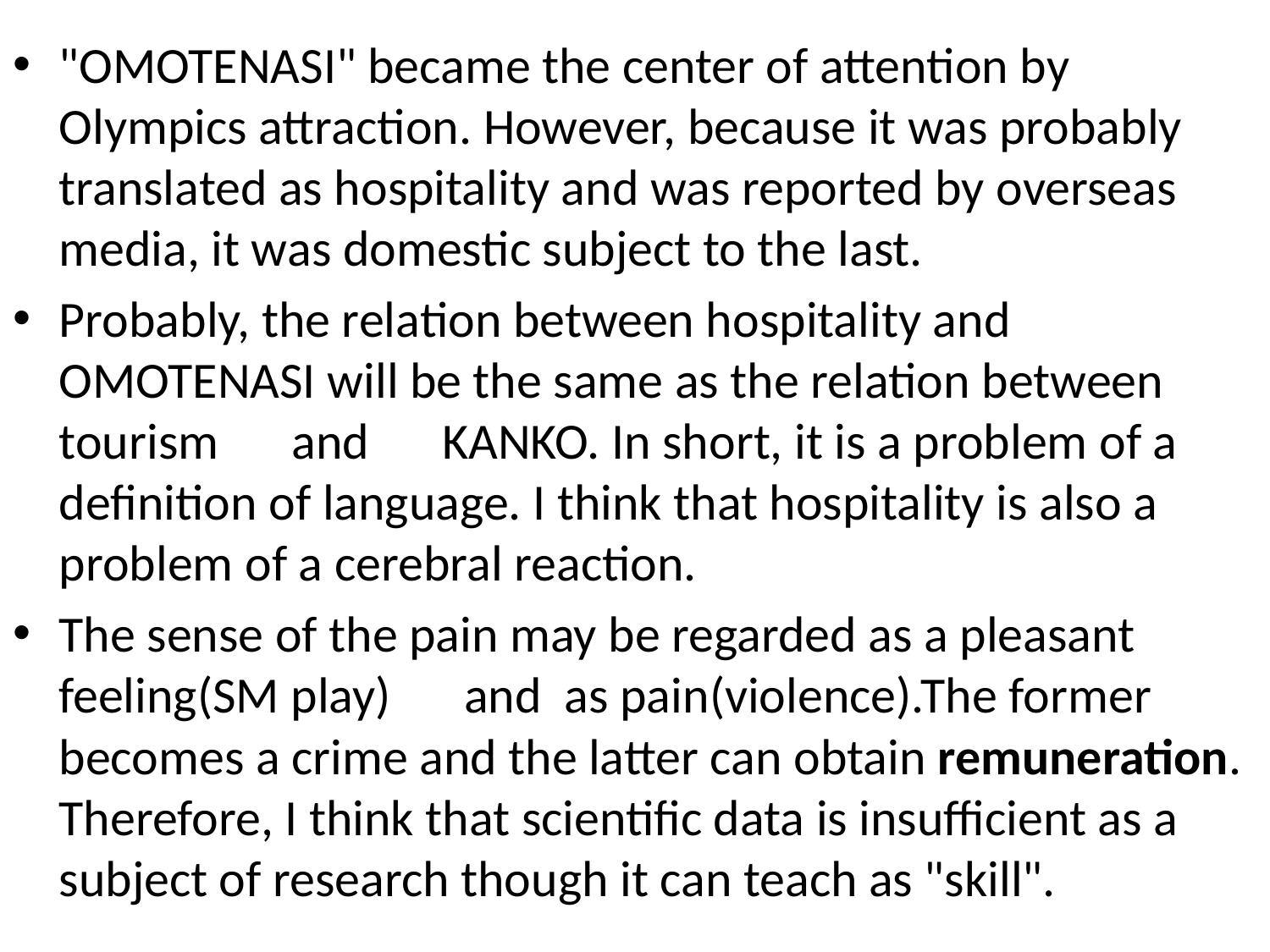

"OMOTENASI" became the center of attention by Olympics attraction. However, because it was probably translated as hospitality and was reported by overseas media, it was domestic subject to the last.
Probably, the relation between hospitality and OMOTENASI will be the same as the relation between tourism　and　KANKO. In short, it is a problem of a definition of language. I think that hospitality is also a problem of a cerebral reaction.
The sense of the pain may be regarded as a pleasant feeling(SM play)　and  as pain(violence).The former becomes a crime and the latter can obtain remuneration. Therefore, I think that scientific data is insufficient as a subject of research though it can teach as "skill".